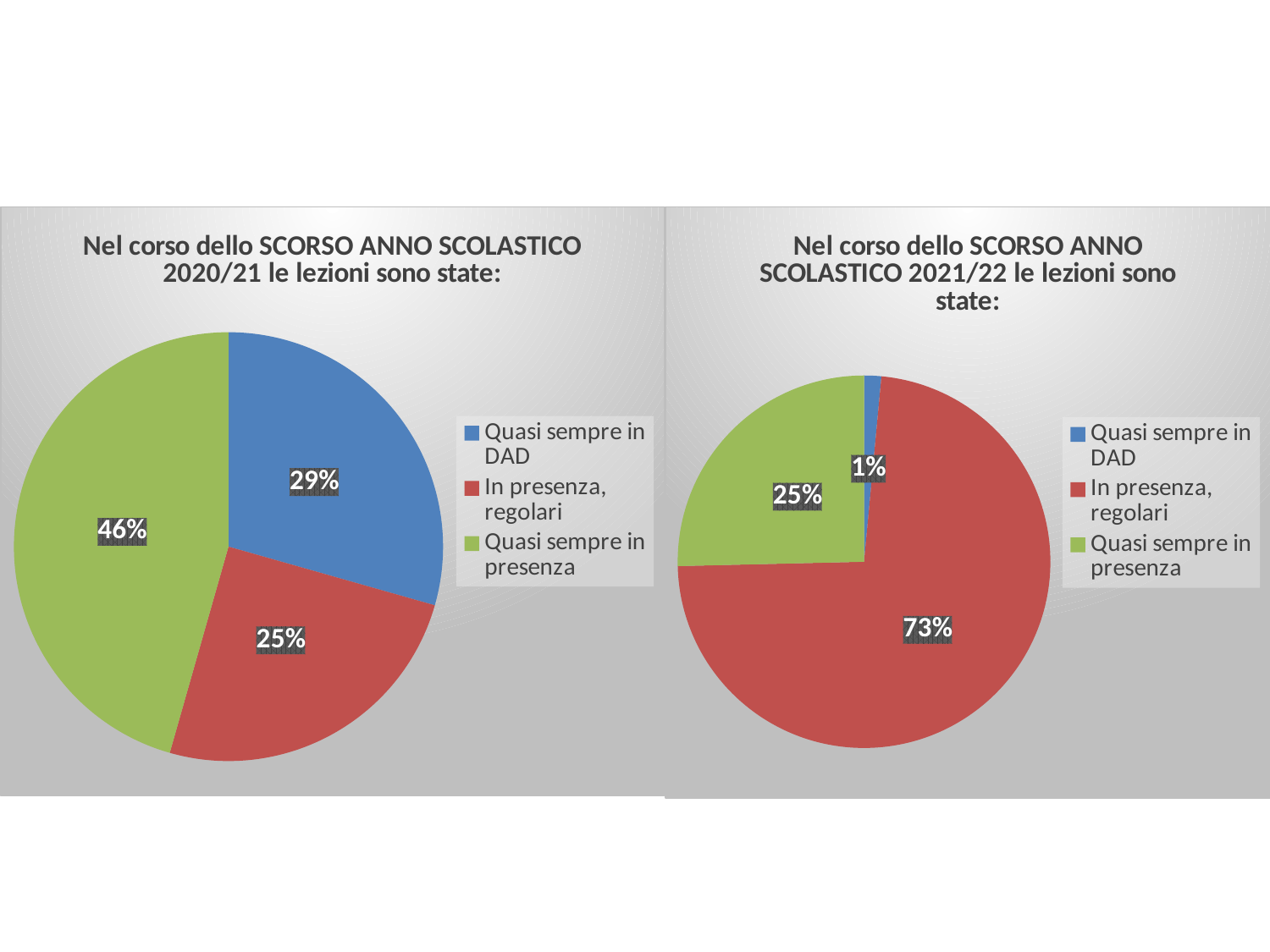

### Chart: Nel corso dello SCORSO ANNO SCOLASTICO 2020/21 le lezioni sono state:

| Category | Nel corso dello SCORSO ANNO SCOLASTICO 2020/21 le lezioni sono state: |
|---|---|
| Quasi sempre in DAD | 20.0 |
| In presenza, regolari | 17.0 |
| Quasi sempre in presenza | 31.0 |

### Chart: Nel corso dello SCORSO ANNO SCOLASTICO 2021/22 le lezioni sono state:

| Category | Nel corso dello SCORSO ANNO SCOLASTICO 2021/22 le lezioni sono state: |
|---|---|
| Quasi sempre in DAD | 1.0 |
| In presenza, regolari | 49.0 |
| Quasi sempre in presenza | 17.0 |